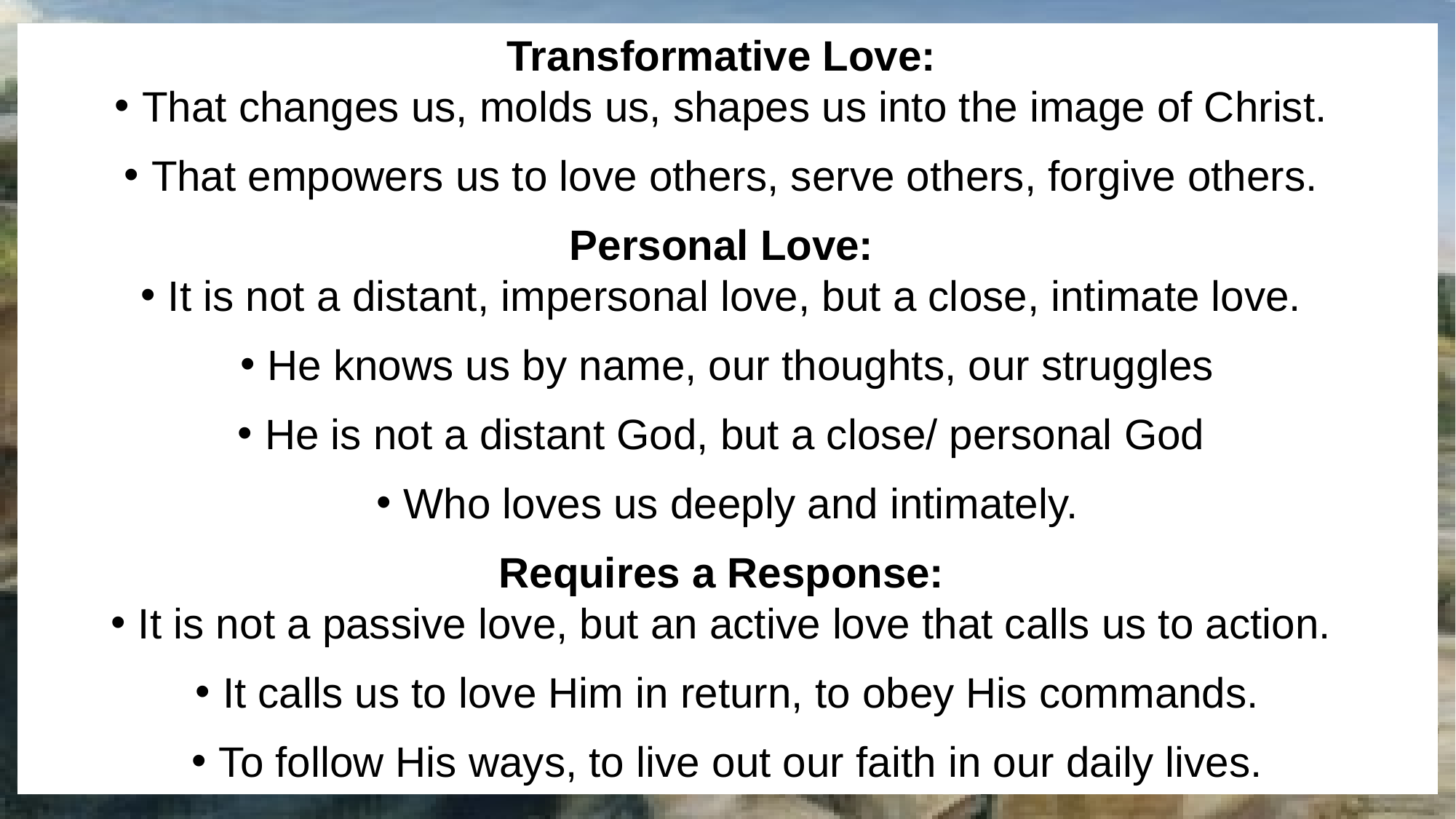

Transformative Love:
That changes us, molds us, shapes us into the image of Christ.
That empowers us to love others, serve others, forgive others.
Personal Love:
It is not a distant, impersonal love, but a close, intimate love.
He knows us by name, our thoughts, our struggles
He is not a distant God, but a close/ personal God
Who loves us deeply and intimately.
Requires a Response:
It is not a passive love, but an active love that calls us to action.
It calls us to love Him in return, to obey His commands.
To follow His ways, to live out our faith in our daily lives.